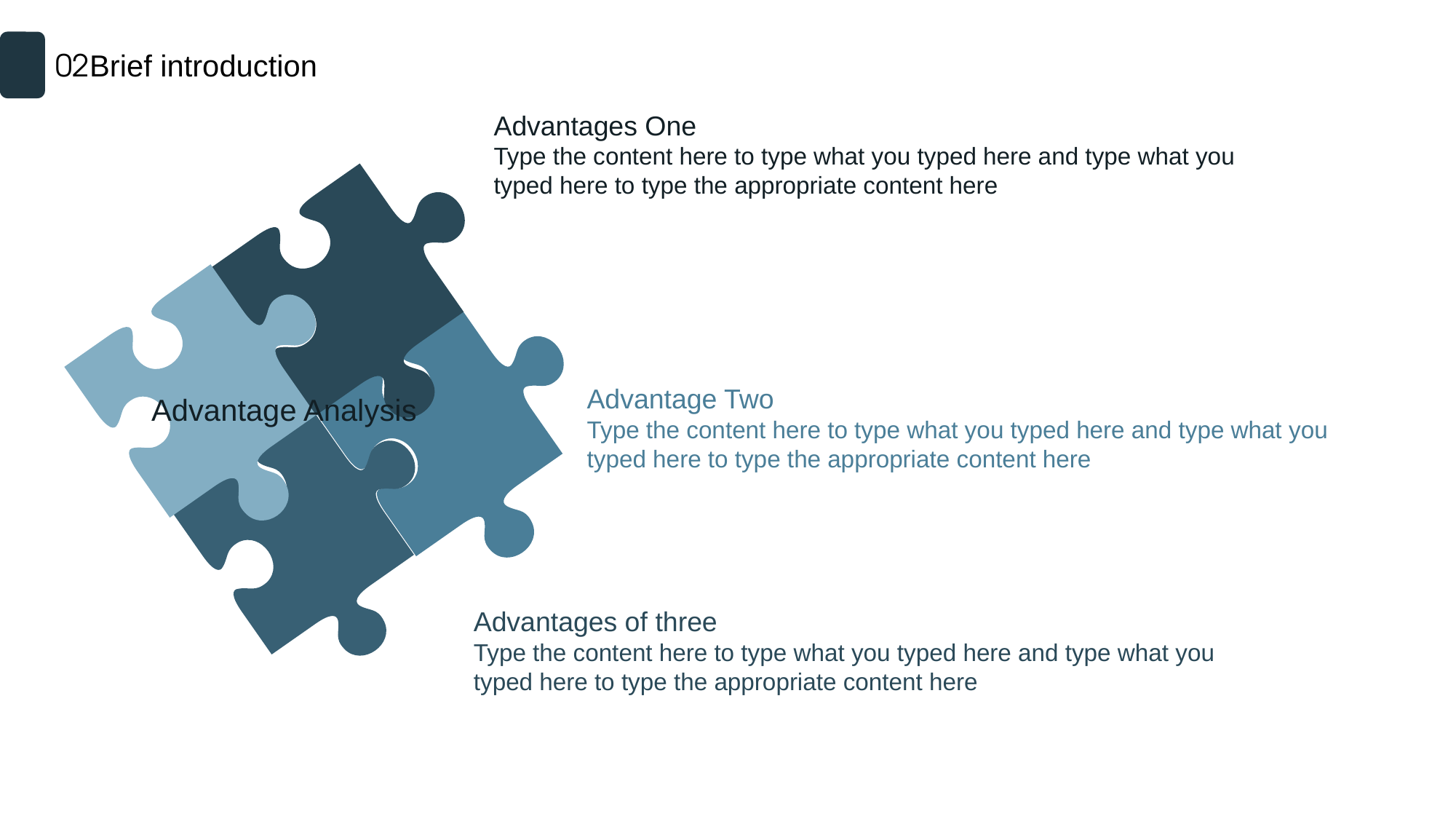

02Brief introduction
Advantages One
Type the content here to type what you typed here and type what you typed here to type the appropriate content here

Advantage Two
Type the content here to type what you typed here and type what you typed here to type the appropriate content here
Advantage Analysis

Advantages of three
Type the content here to type what you typed here and type what you typed here to type the appropriate content here